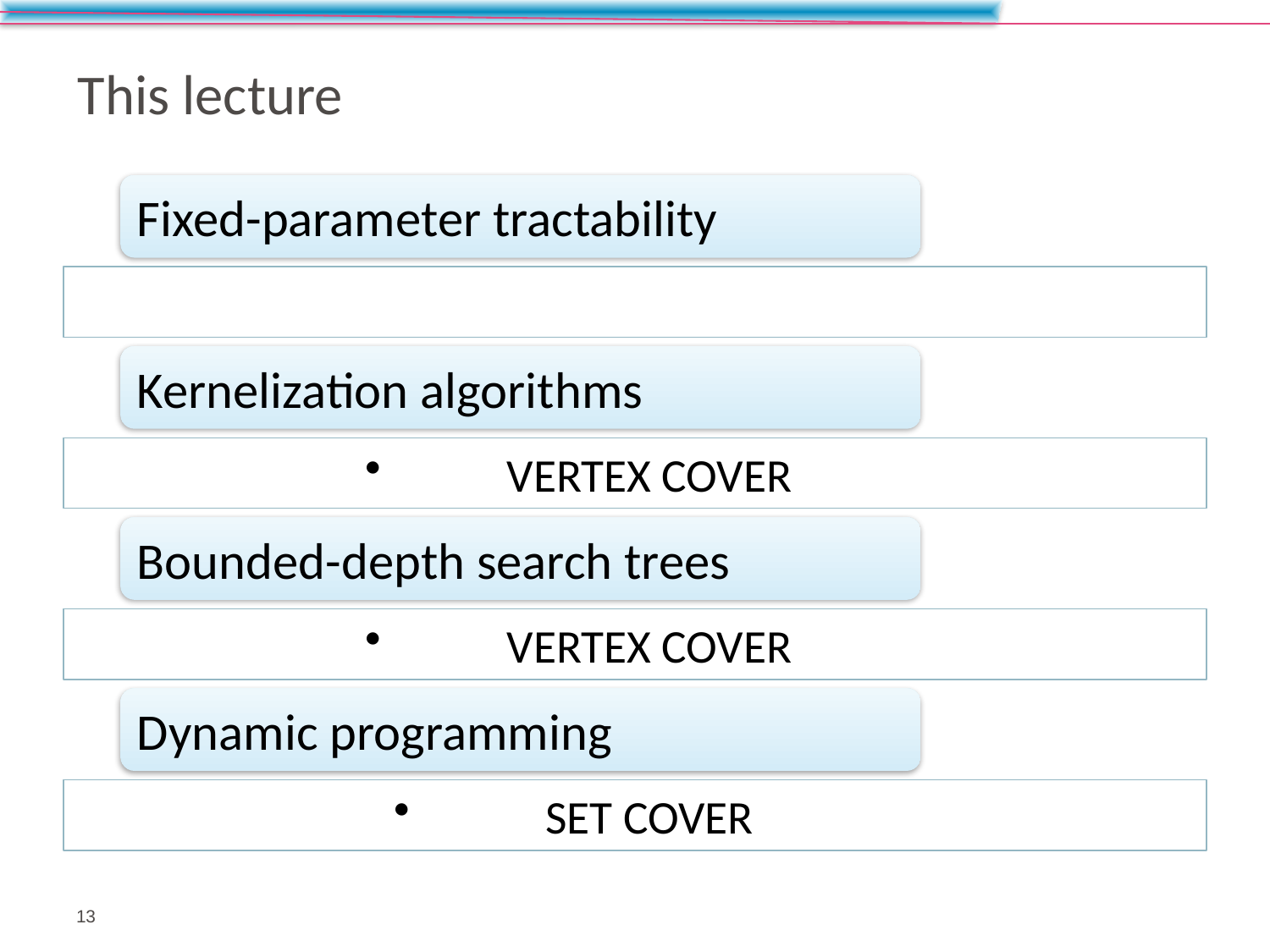

# This lecture
Fixed-parameter tractability
Kernelization algorithms
Vertex Cover
Dynamic programming
Set Cover
Vertex Cover
Bounded-depth search trees
13